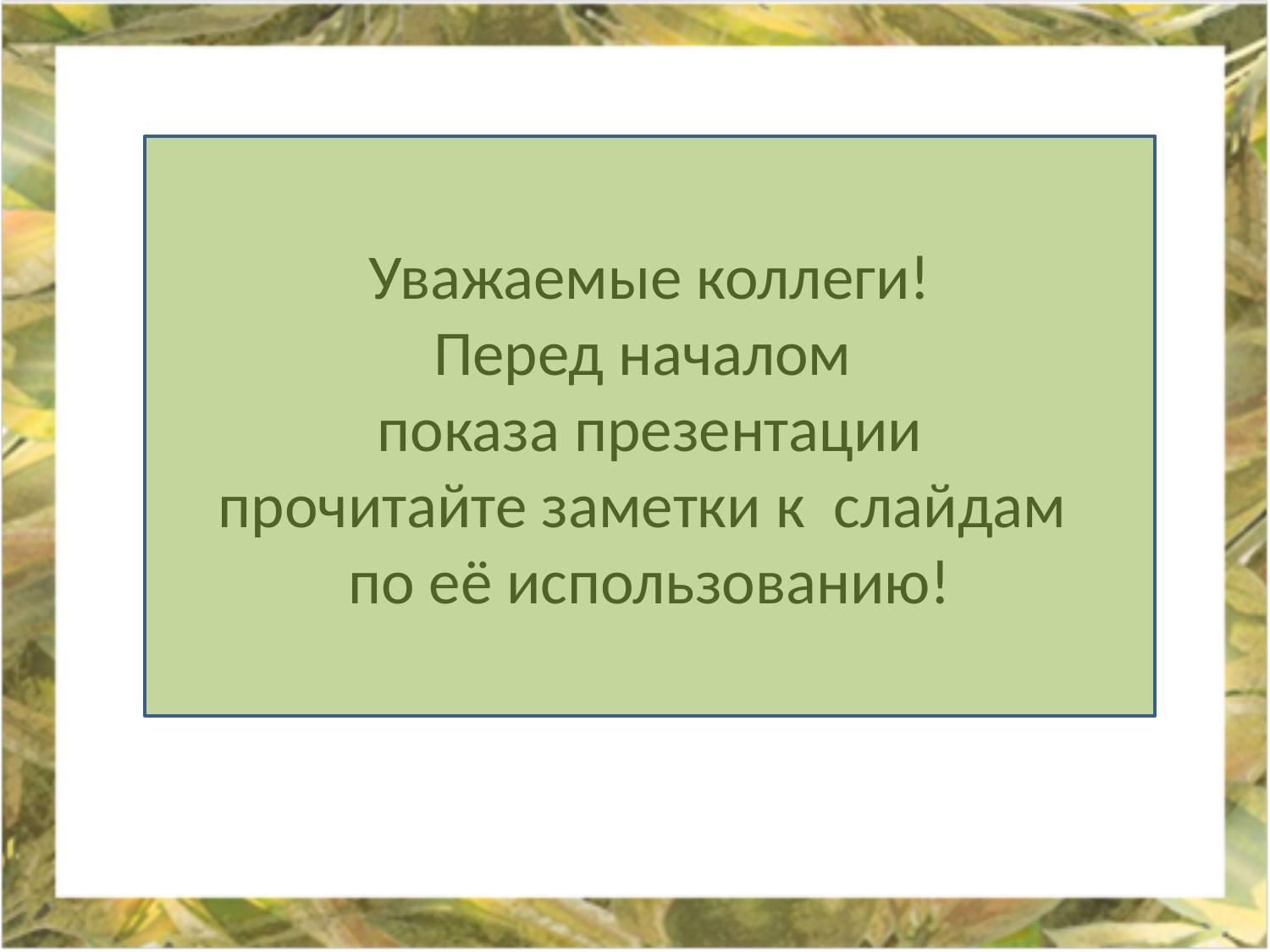

Уважаемые коллеги!
Перед началом
показа презентации
прочитайте заметки к  слайдам
по её использованию!